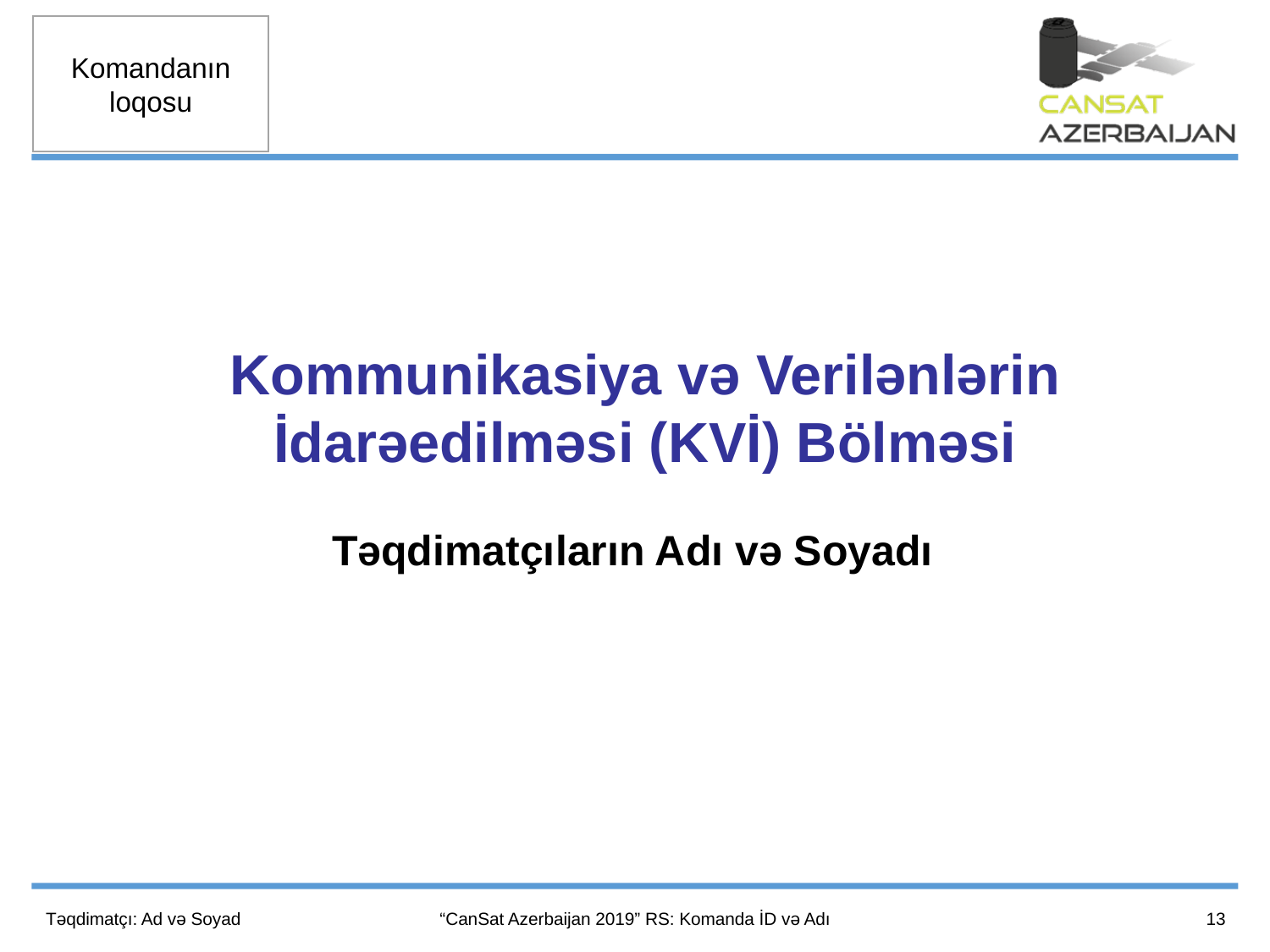

Kommunikasiya və Verilənlərin İdarəedilməsi (KVİ) Bölməsi
Təqdimatçıların Adı və Soyadı
13
Təqdimatçı: Ad və Soyad
“CanSat Azerbaijan 2019” RS: Komanda İD və Adı